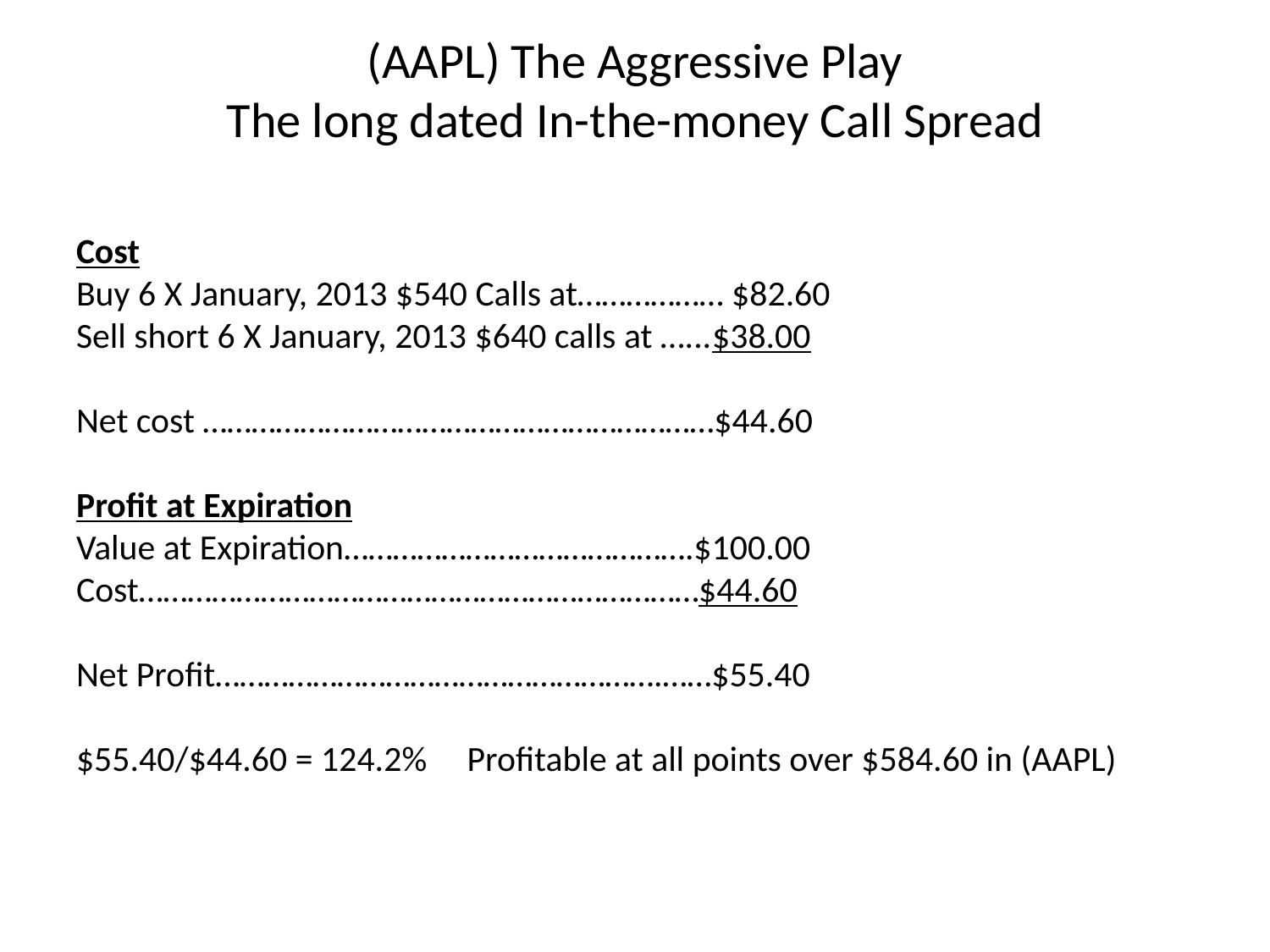

# (AAPL) The Aggressive Play The long dated In-the-money Call Spread
Cost
Buy 6 X January, 2013 $540 Calls at……………… $82.60
Sell short 6 X January, 2013 $640 calls at …...$38.00
Net cost ………………………………………………………$44.60
Profit at Expiration
Value at Expiration…………………………………….$100.00
Cost……………………………………………………………$44.60
Net Profit……………………………………………….……$55.40
$55.40/$44.60 = 124.2%     Profitable at all points over $584.60 in (AAPL)